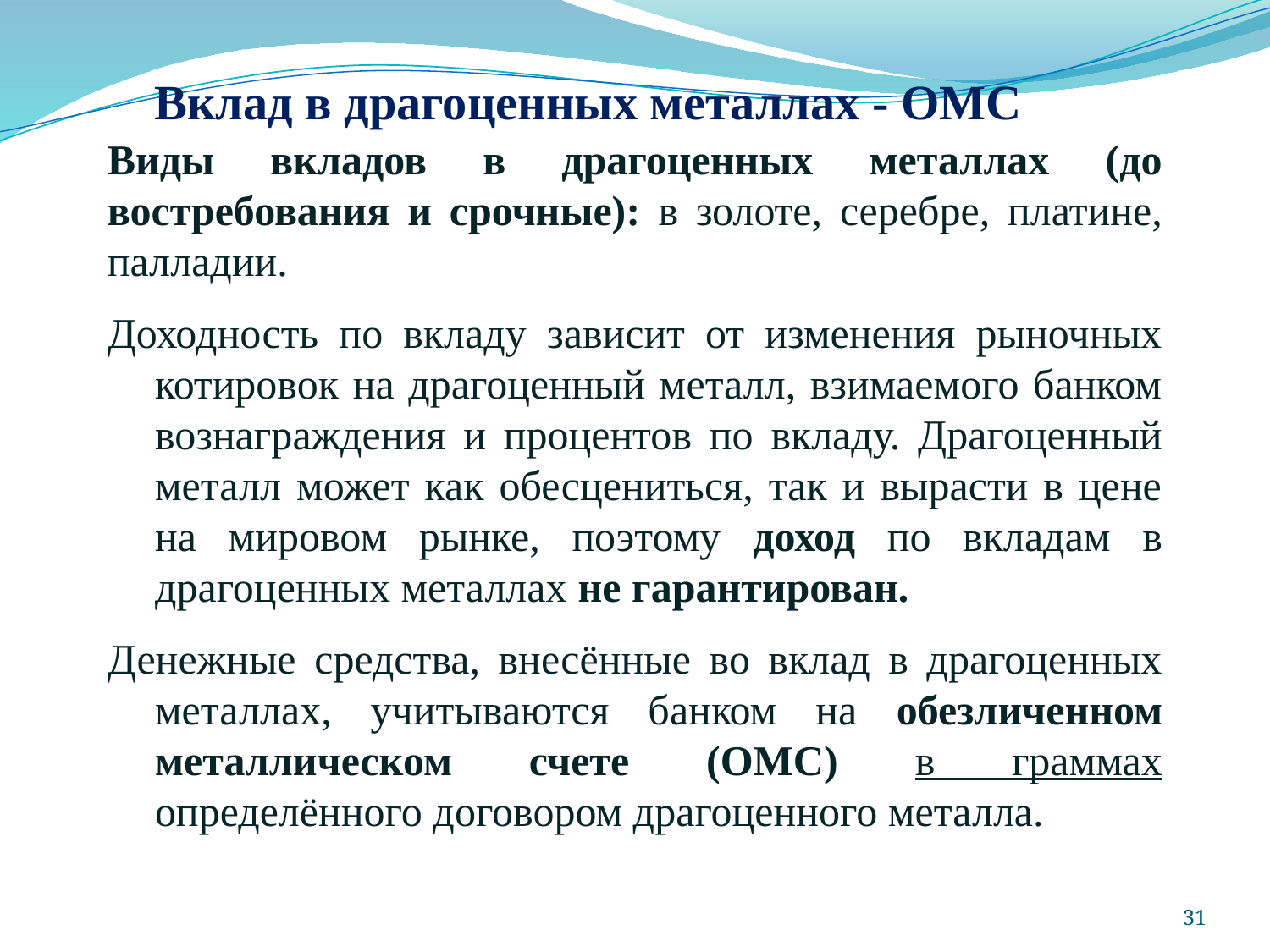

# Вклад в драгоценных металлах - ОМС
Виды вкладов в драгоценных металлах (до востребования и срочные): в золоте, серебре, платине, палладии.
Доходность по вкладу зависит от изменения рыночных котировок на драгоценный металл, взимаемого банком вознаграждения и процентов по вкладу. Драгоценный металл может как обесцениться, так и вырасти в цене на мировом рынке, поэтому доход по вкладам в драгоценных металлах не гарантирован.
Денежные средства, внесённые во вклад в драгоценных металлах, учитываются банком на обезличенном металлическом счете (ОМС) в граммах определённого договором драгоценного металла.
31